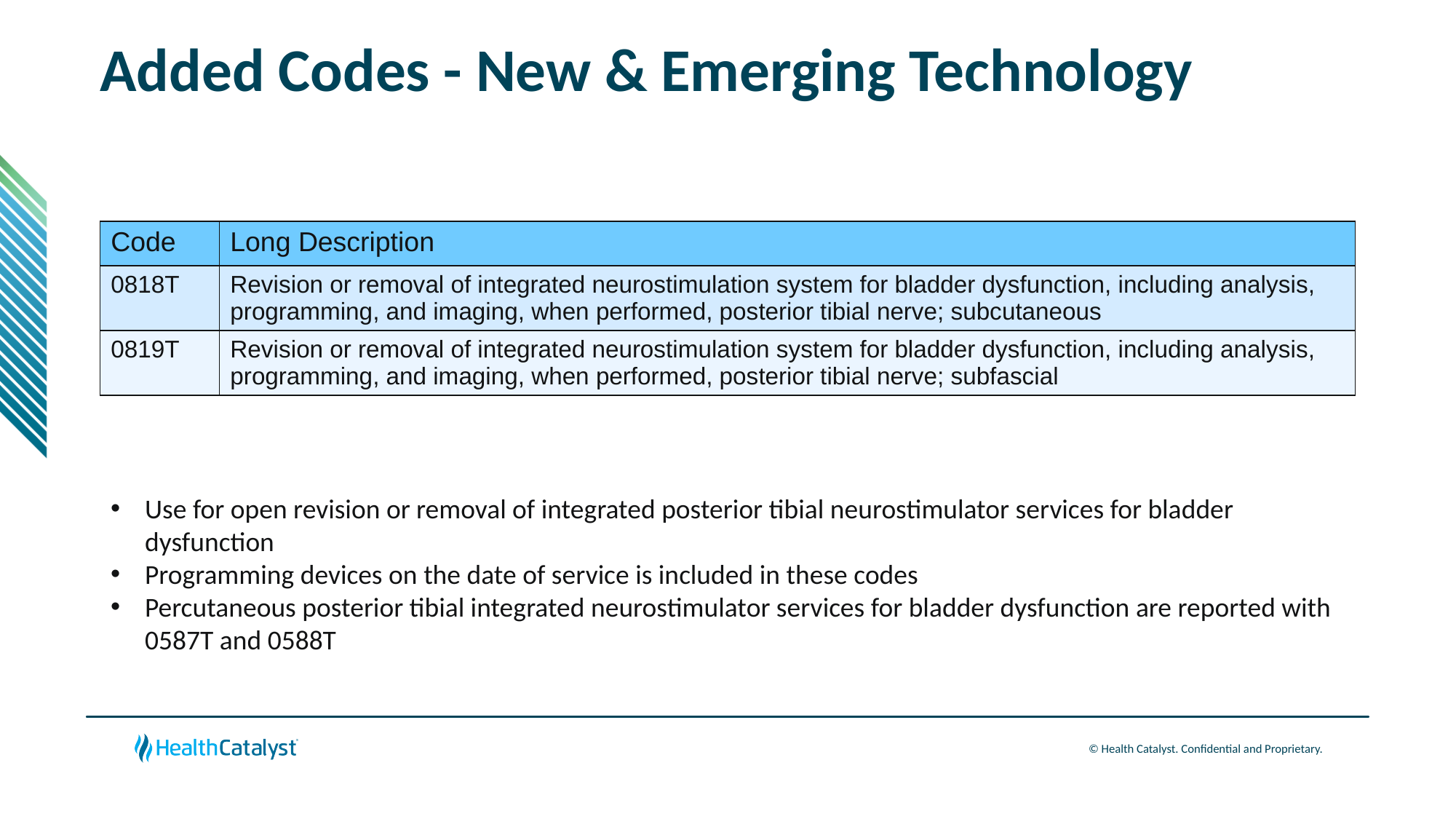

# Added Codes - New & Emerging Technology
| Code | Long Description |
| --- | --- |
| 0818T | Revision or removal of integrated neurostimulation system for bladder dysfunction, including analysis, programming, and imaging, when performed, posterior tibial nerve; subcutaneous |
| 0819T | Revision or removal of integrated neurostimulation system for bladder dysfunction, including analysis, programming, and imaging, when performed, posterior tibial nerve; subfascial |
Use for open revision or removal of integrated posterior tibial neurostimulator services for bladder dysfunction
Programming devices on the date of service is included in these codes
Percutaneous posterior tibial integrated neurostimulator services for bladder dysfunction are reported with 0587T and 0588T